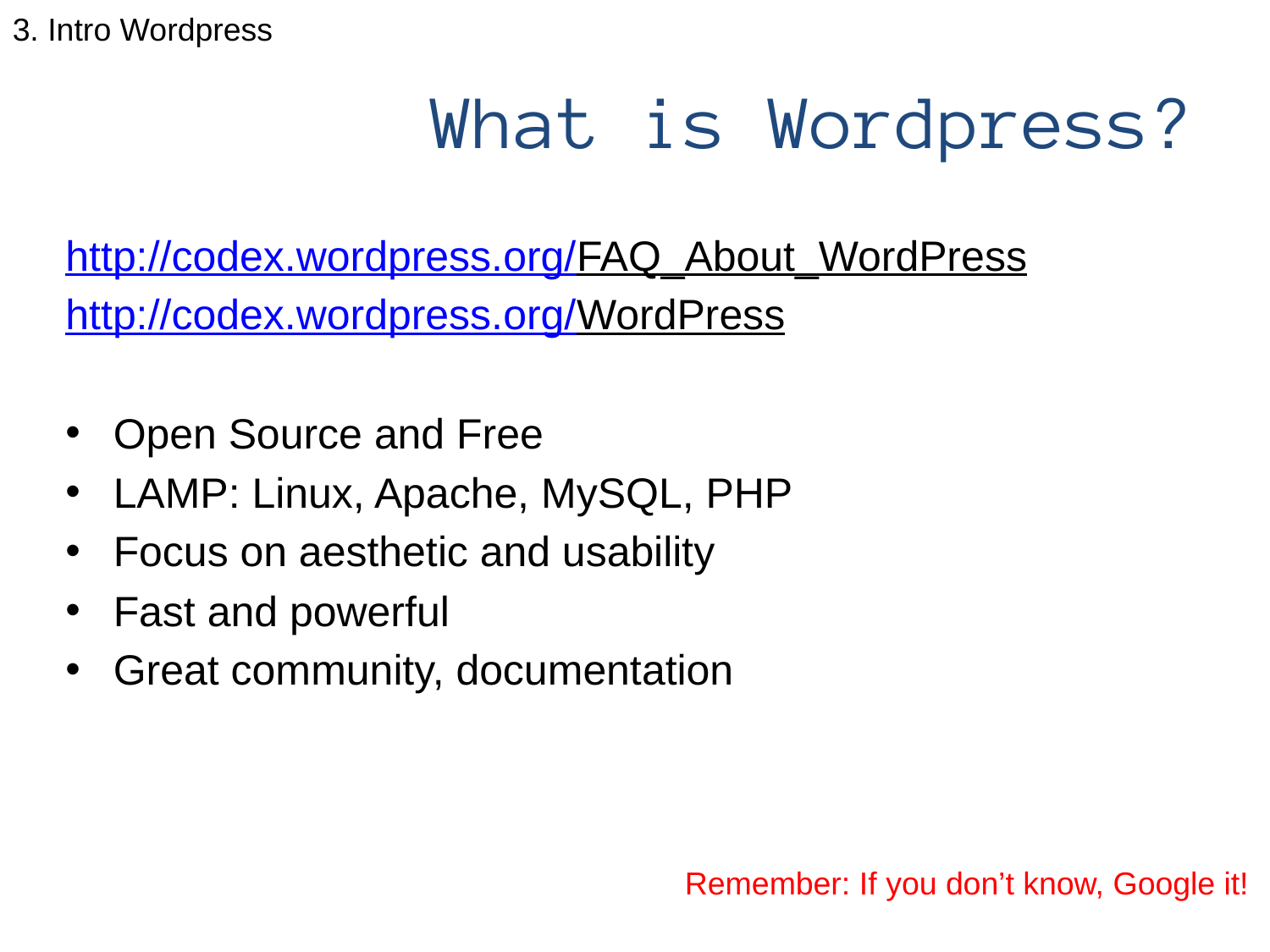

3. Intro Wordpress

# What is Wordpress?
http://codex.wordpress.org/FAQ_About_WordPress
http://codex.wordpress.org/WordPress

Open Source and Free
LAMP: Linux, Apache, MySQL, PHP
Focus on aesthetic and usability
Fast and powerful
Great community, documentation

Remember: If you don’t know, Google it!